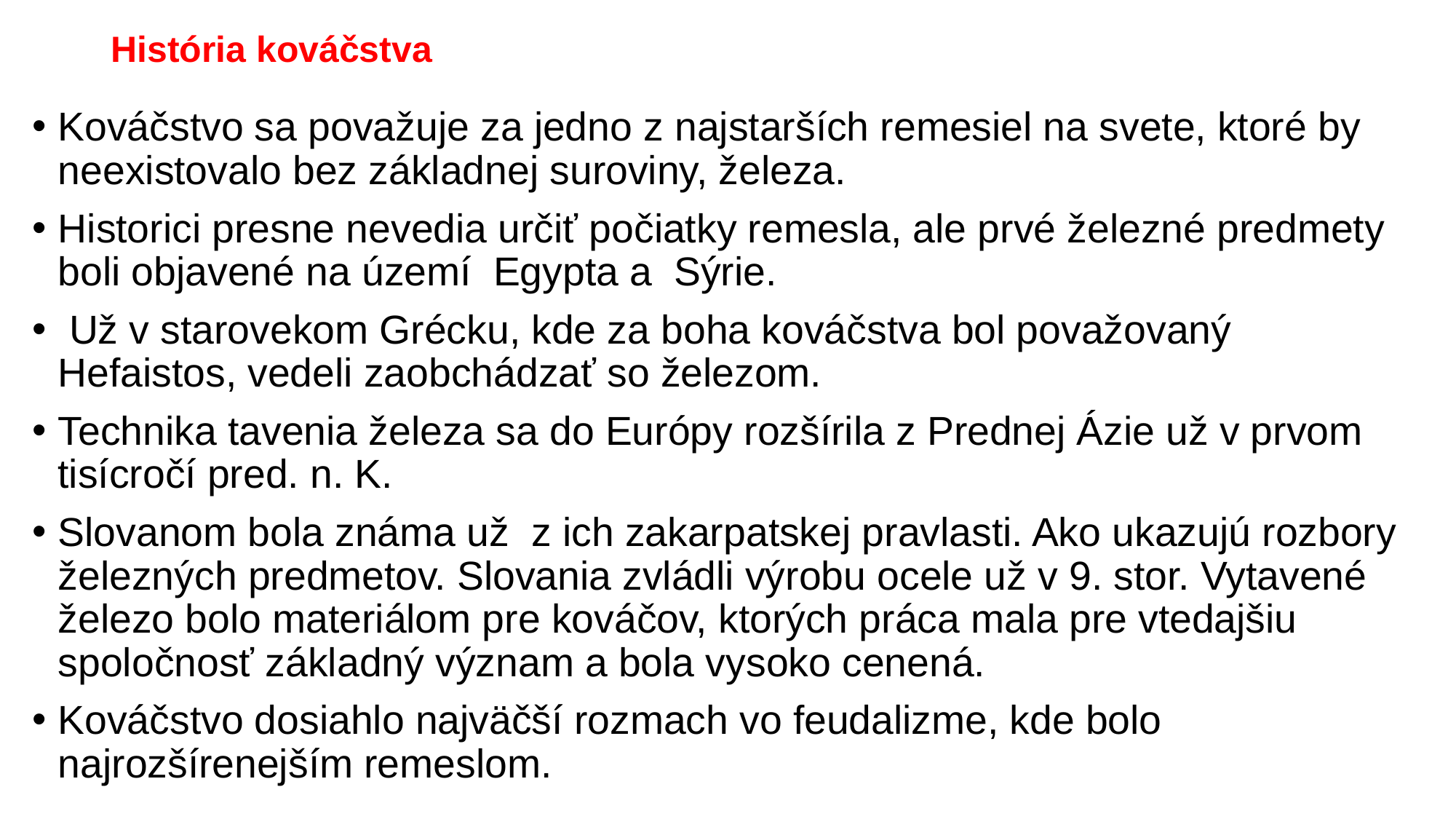

# História kováčstva
Kováčstvo sa považuje za jedno z najstarších remesiel na svete, ktoré by neexistovalo bez základnej suroviny, železa.
Historici presne nevedia určiť počiatky remesla, ale prvé železné predmety boli objavené na území  Egypta a  Sýrie.
 Už v starovekom Grécku, kde za boha kováčstva bol považovaný Hefaistos, vedeli zaobchádzať so železom.
Technika tavenia železa sa do Európy rozšírila z Prednej Ázie už v prvom tisícročí pred. n. K.
Slovanom bola známa už  z ich zakarpatskej pravlasti. Ako ukazujú rozbory železných predmetov. Slovania zvládli výrobu ocele už v 9. stor. Vytavené železo bolo materiálom pre kováčov, ktorých práca mala pre vtedajšiu spoločnosť základný význam a bola vysoko cenená.
Kováčstvo dosiahlo najväčší rozmach vo feudalizme, kde bolo najrozšírenejším remeslom.